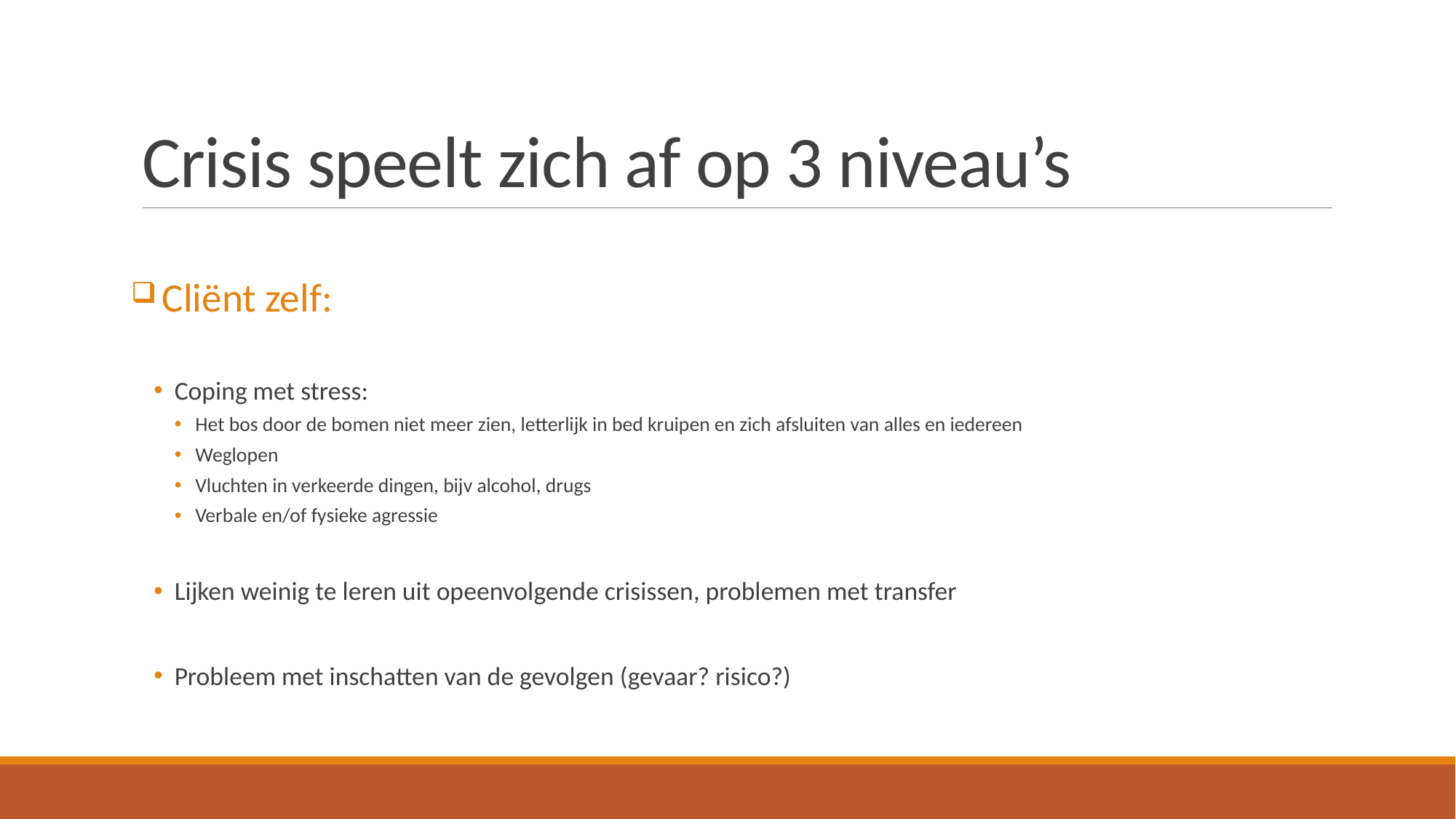

# Crisis speelt zich af op 3 niveau’s

 Cliënt zelf:

Coping met stress:
Het bos door de bomen niet meer zien, letterlijk in bed kruipen en zich afsluiten van alles en iedereen
Weglopen
Vluchten in verkeerde dingen, bijv alcohol, drugs
Verbale en/of fysieke agressie

Lijken weinig te leren uit opeenvolgende crisissen, problemen met transfer

Probleem met inschatten van de gevolgen (gevaar? risico?)